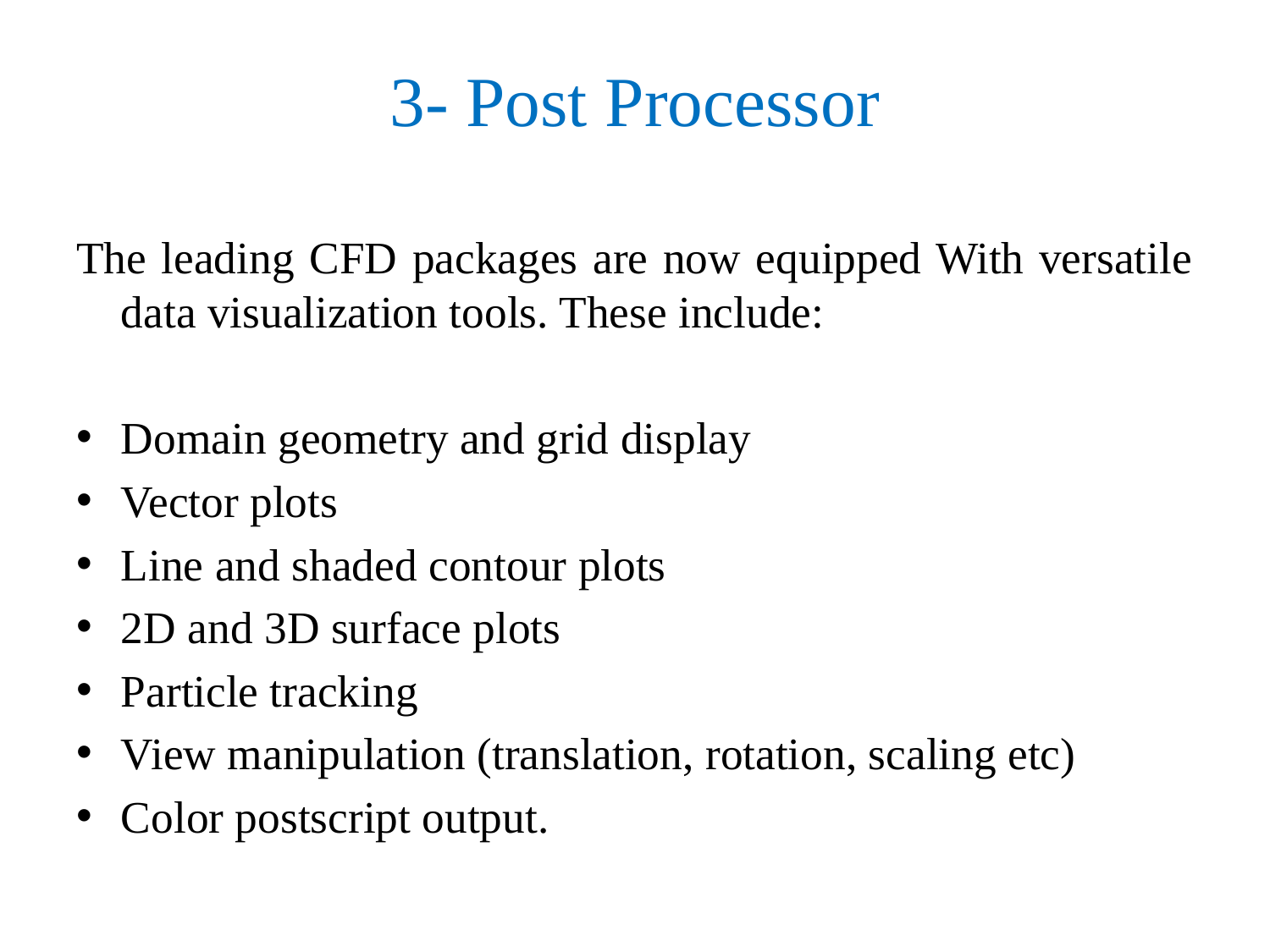

# 3- Post Processor
The leading CFD packages are now equipped With versatile data visualization tools. These include:

Domain geometry and grid display
Vector plots
Line and shaded contour plots
2D and 3D surface plots
Particle tracking
View manipulation (translation, rotation, scaling etc)
Color postscript output.